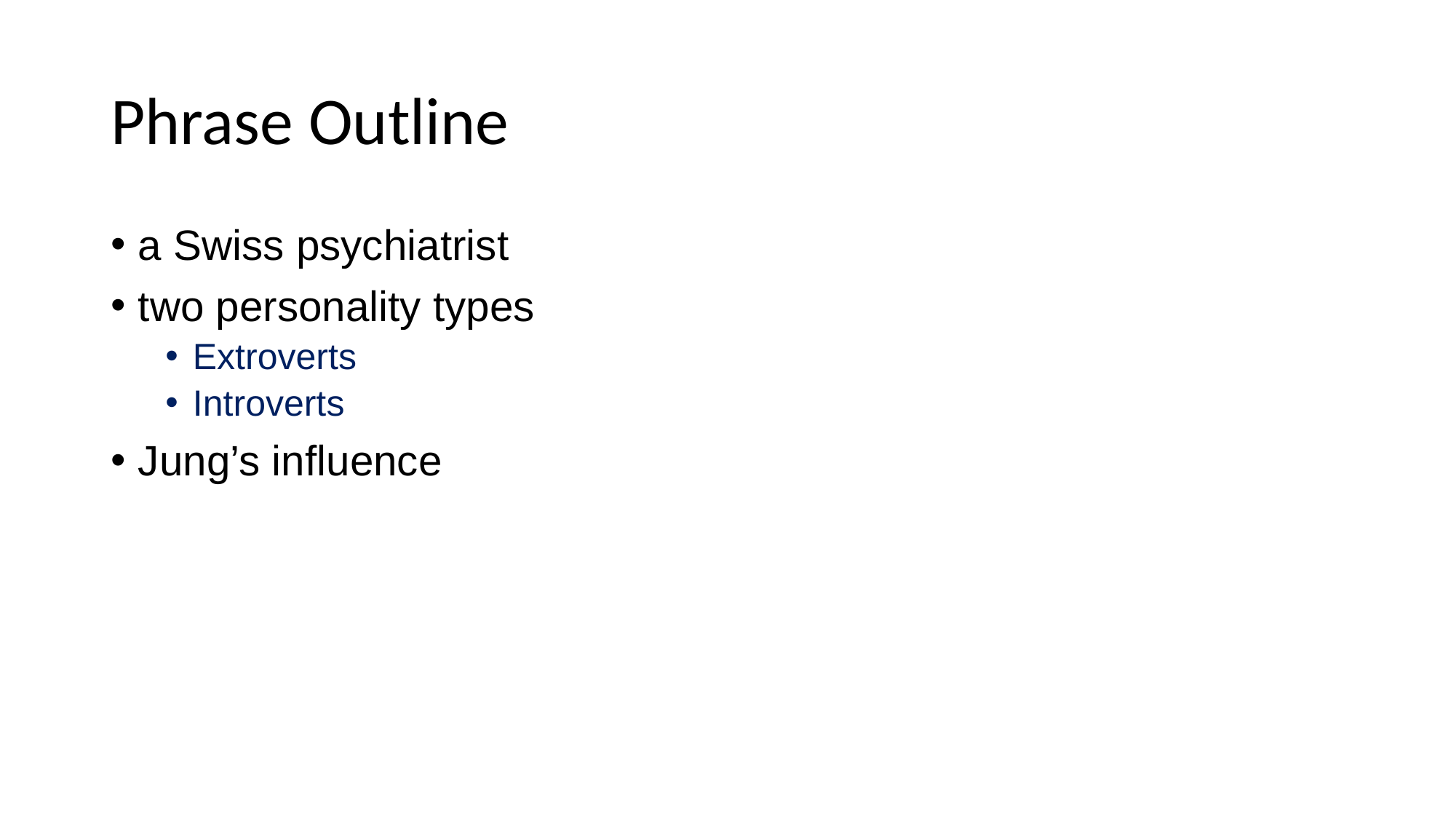

# Phrase Outline
a Swiss psychiatrist
two personality types
Extroverts
Introverts
Jung’s influence